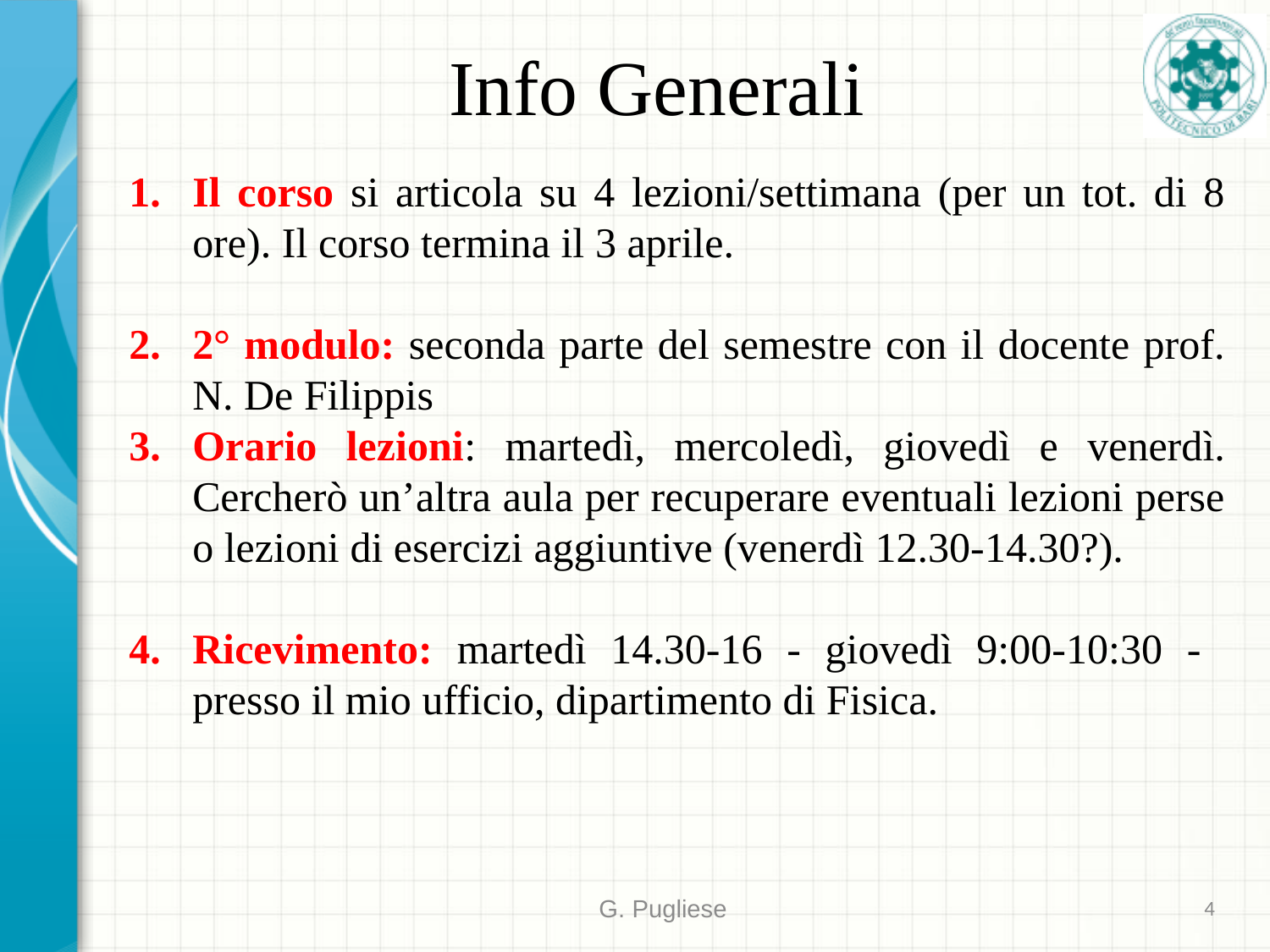

# Info Generali
Il corso si articola su 4 lezioni/settimana (per un tot. di 8 ore). Il corso termina il 3 aprile.

2° modulo: seconda parte del semestre con il docente prof. N. De Filippis
Orario lezioni: martedì, mercoledì, giovedì e venerdì. Cercherò un’altra aula per recuperare eventuali lezioni perse o lezioni di esercizi aggiuntive (venerdì 12.30-14.30?).

Ricevimento: martedì 14.30-16 - giovedì 9:00-10:30 -  presso il mio ufficio, dipartimento di Fisica.

G. Pugliese
4